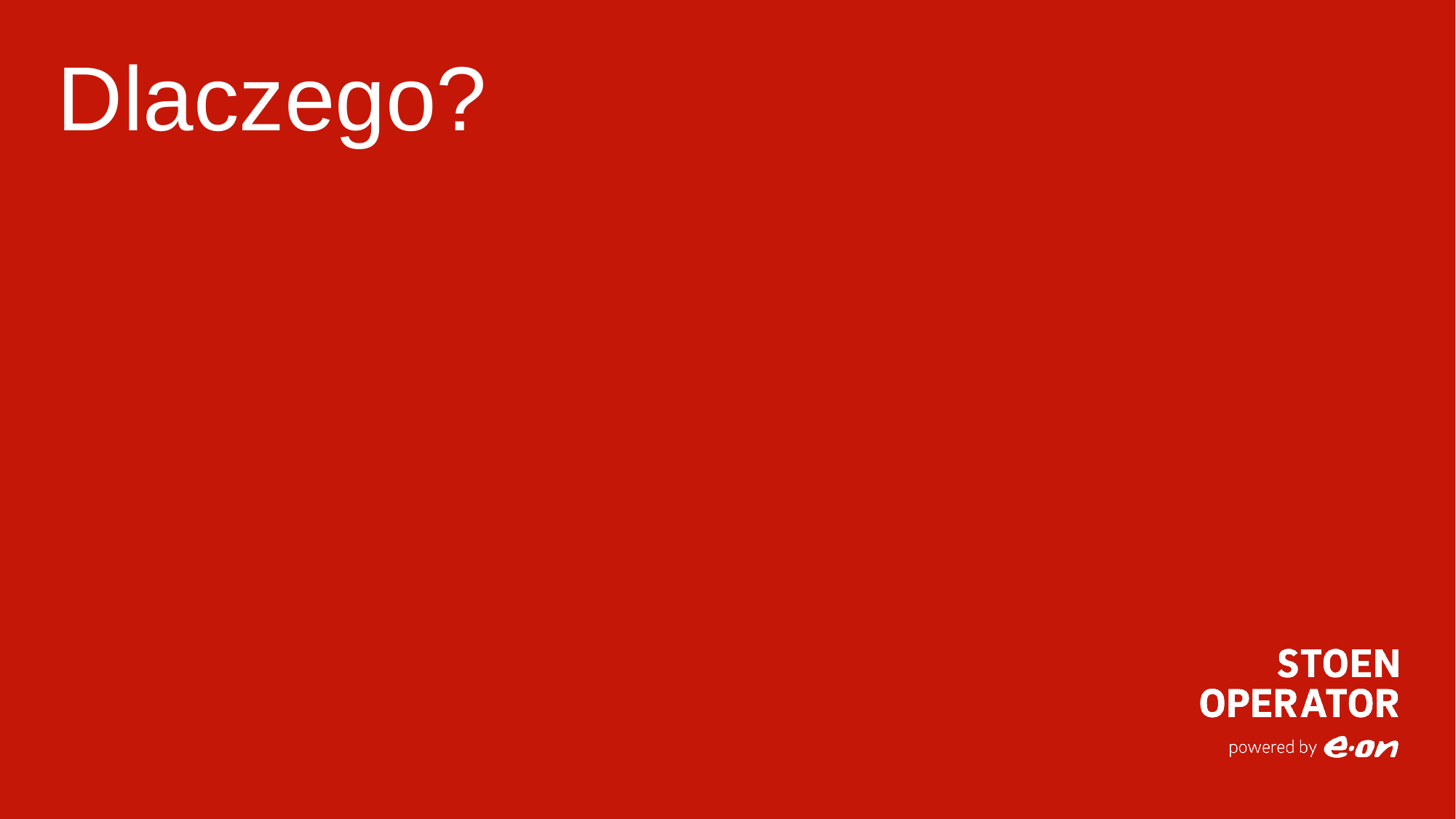

# Dlaczego?

Szablon PowerPoint Stoen Operator
2